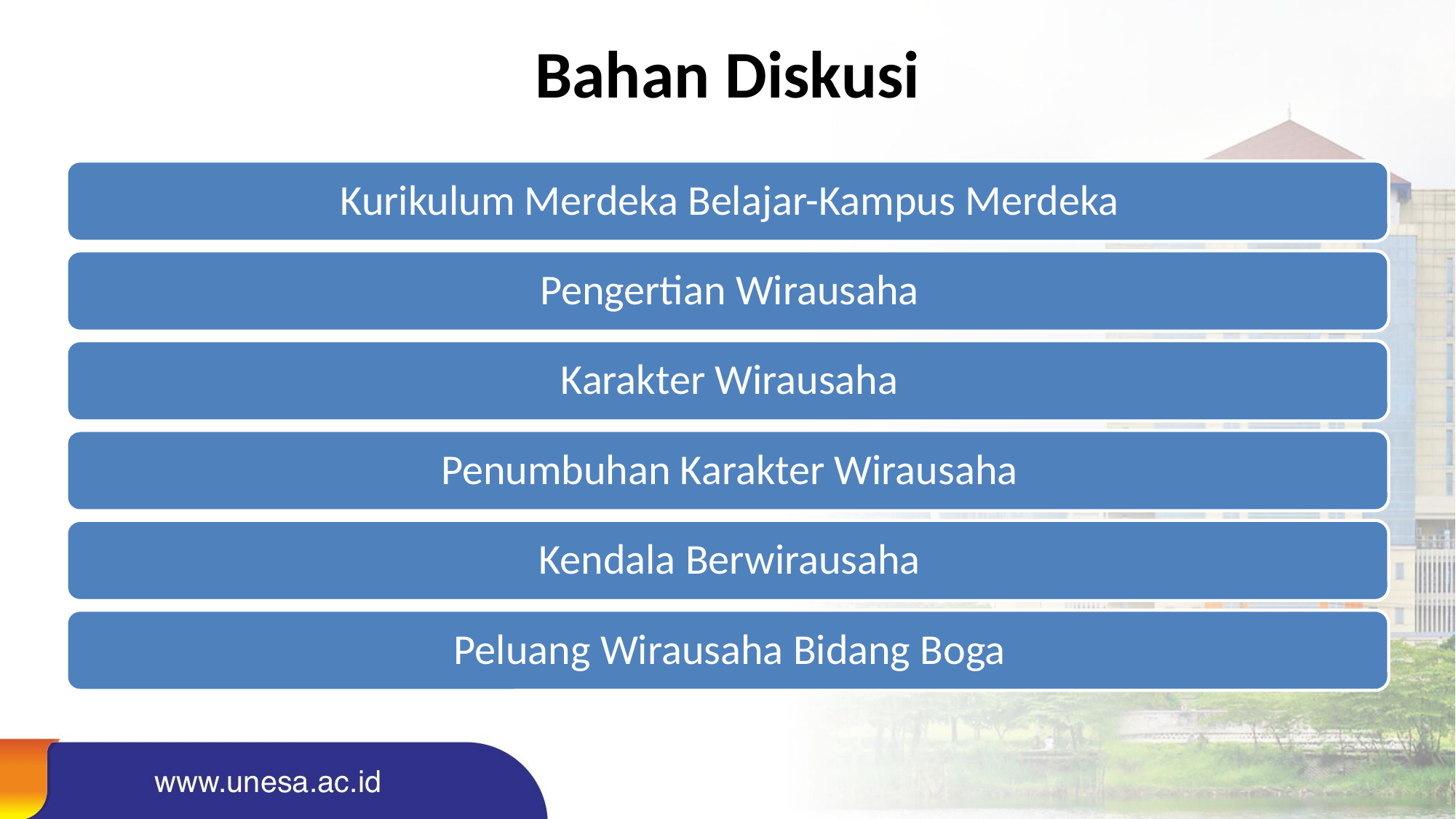

# Bahan Diskusi
Kurikulum Merdeka Belajar-Kampus Merdeka
Pengertian Wirausaha
Karakter Wirausaha
Penumbuhan Karakter Wirausaha
Kendala Berwirausaha
Peluang Wirausaha Bidang Boga